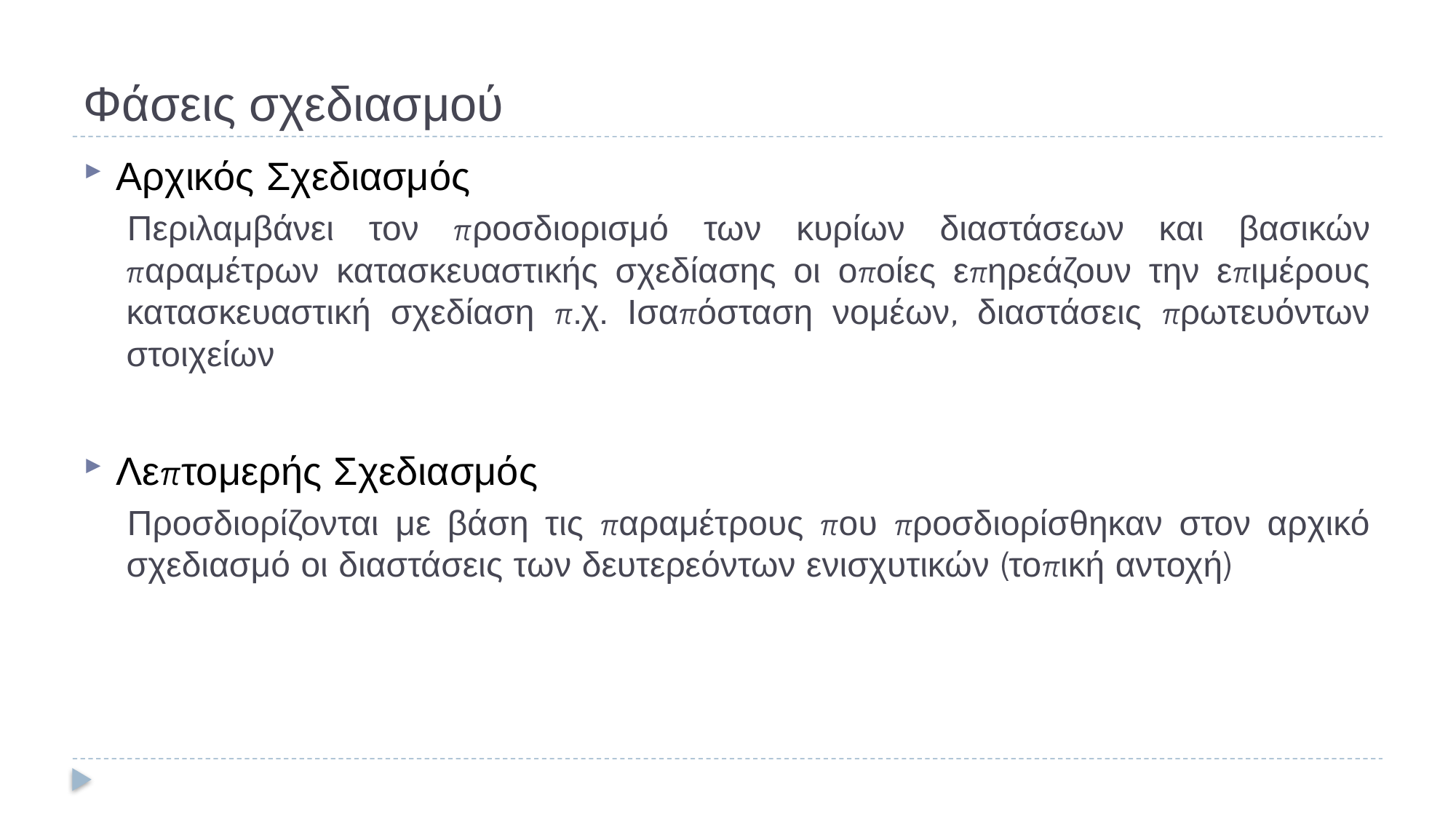

# Φάσεις σχεδιασμού
Αρχικός Σχεδιασμός
Περιλαμβάνει τον προσδιορισμό των κυρίων διαστάσεων και βασικών παραμέτρων κατασκευαστικής σχεδίασης οι οποίες επηρεάζουν την επιμέρους κατασκευαστική σχεδίαση π.χ. Ισαπόσταση νομέων, διαστάσεις πρωτευόντων στοιχείων

Λεπτομερής Σχεδιασμός
Προσδιορίζονται με βάση τις παραμέτρους που προσδιορίσθηκαν στον αρχικό σχεδιασμό οι διαστάσεις των δευτερεόντων ενισχυτικών (τοπική αντοχή)